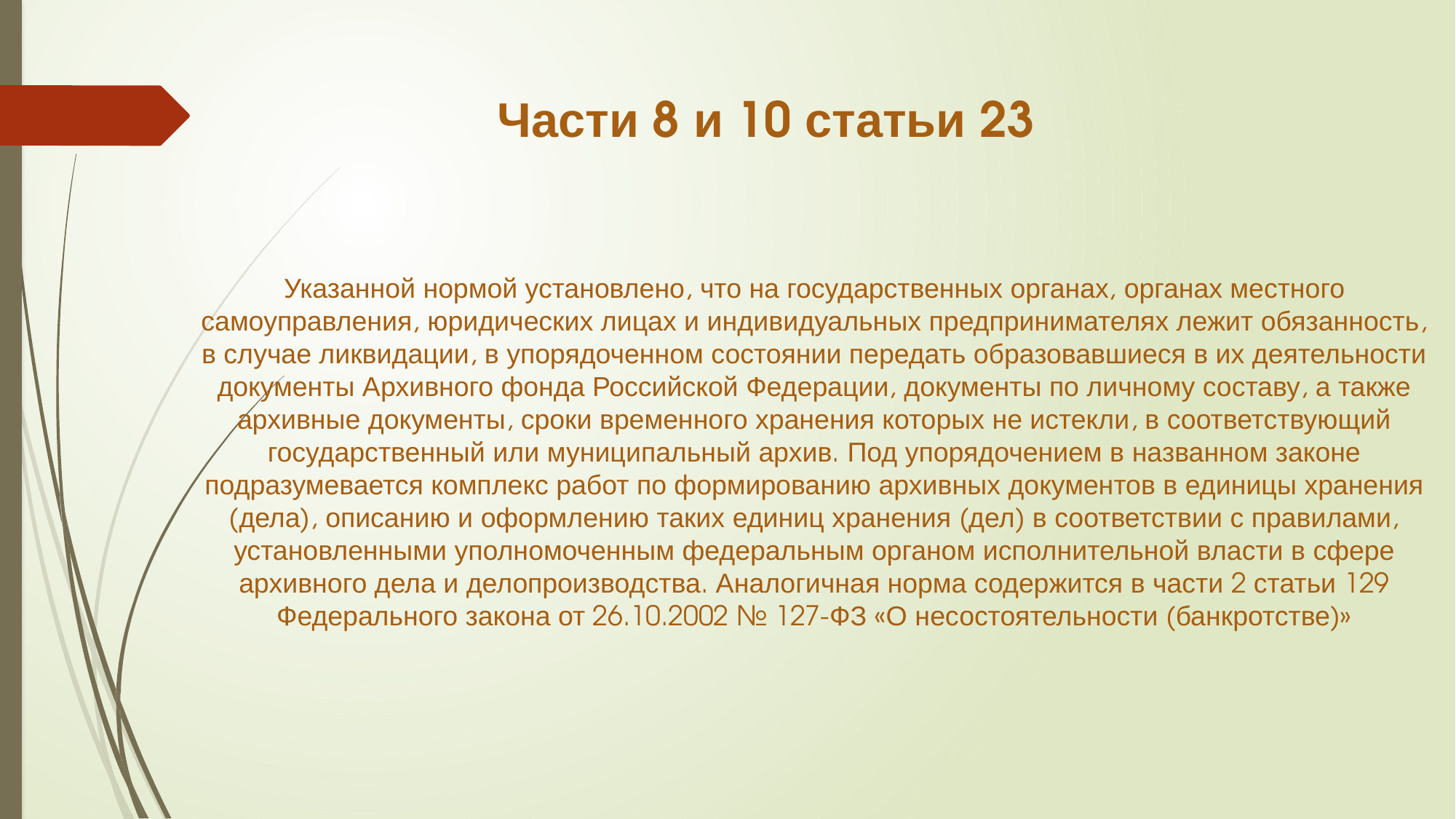

# Части 8 и 10 статьи 23
Указанной нормой установлено, что на государственных органах, органах местного самоуправления, юридических лицах и индивидуальных предпринимателях лежит обязанность, в случае ликвидации, в упорядоченном состоянии передать образовавшиеся в их деятельности документы Архивного фонда Российской Федерации, документы по личному составу, а также архивные документы, сроки временного хранения которых не истекли, в соответствующий государственный или муниципальный архив. Под упорядочением в названном законе подразумевается комплекс работ по формированию архивных документов в единицы хранения (дела), описанию и оформлению таких единиц хранения (дел) в соответствии с правилами, установленными уполномоченным федеральным органом исполнительной власти в сфере архивного дела и делопроизводства. Аналогичная норма содержится в части 2 статьи 129 Федерального закона от 26.10.2002 № 127-ФЗ «О несостоятельности (банкротстве)»